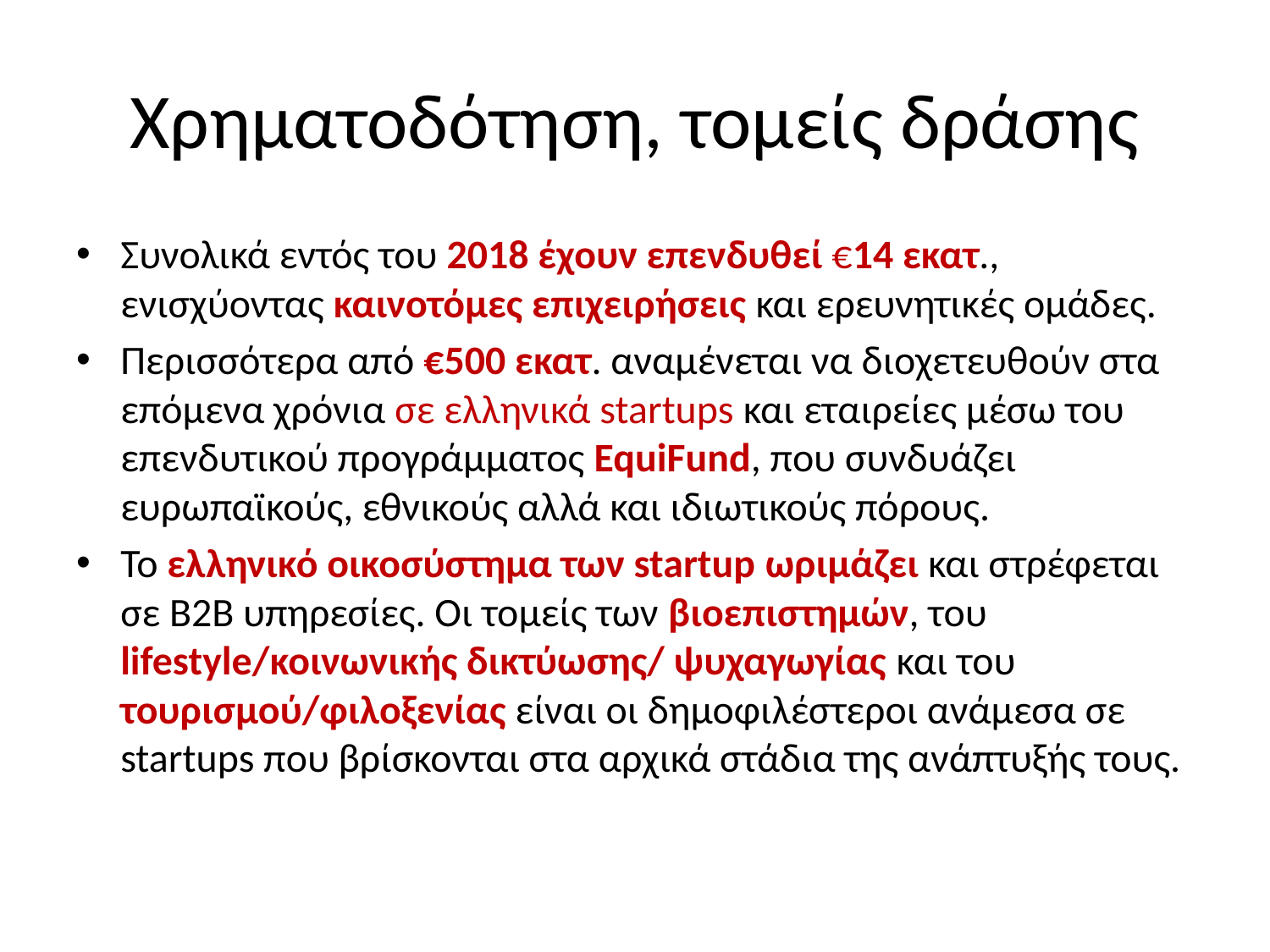

# Χρηματοδότηση, τομείς δράσης
Συνολικά εντός του 2018 έχουν επενδυθεί €14 εκατ., ενισχύοντας καινοτόμες επιχειρήσεις και ερευνητικές ομάδες.
Περισσότερα από €500 εκατ. αναμένεται να διοχετευθούν στα επόμενα χρόνια σε ελληνικά startups και εταιρείες μέσω του επενδυτικού προγράμματος EquiFund, που συνδυάζει ευρωπαϊκούς, εθνικούς αλλά και ιδιωτικούς πόρους.
Το ελληνικό οικοσύστημα των startup ωριμάζει και στρέφεται σε B2B υπηρεσίες. Οι τομείς των βιοεπιστημών, του lifestyle/κοινωνικής δικτύωσης/ ψυχαγωγίας και του τουρισμού/φιλοξενίας είναι οι δημοφιλέστεροι ανάμεσα σε startups που βρίσκονται στα αρχικά στάδια της ανάπτυξής τους.